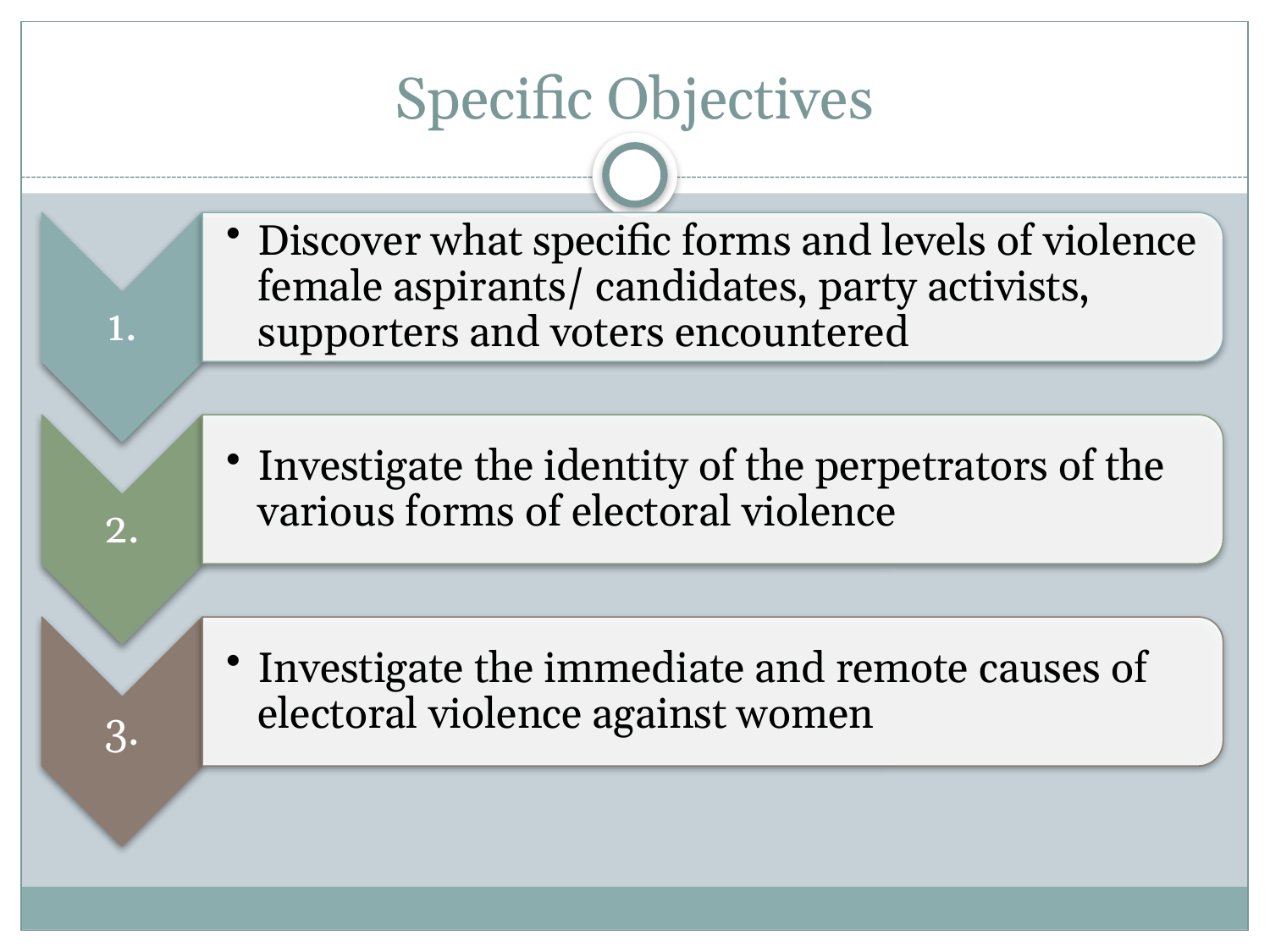

# Specific Objectives
1.
Discover what specific forms and levels of violence female aspirants/ candidates, party activists, supporters and voters encountered
2.
Investigate the identity of the perpetrators of the various forms of electoral violence
3.
Investigate the immediate and remote causes of electoral violence against women